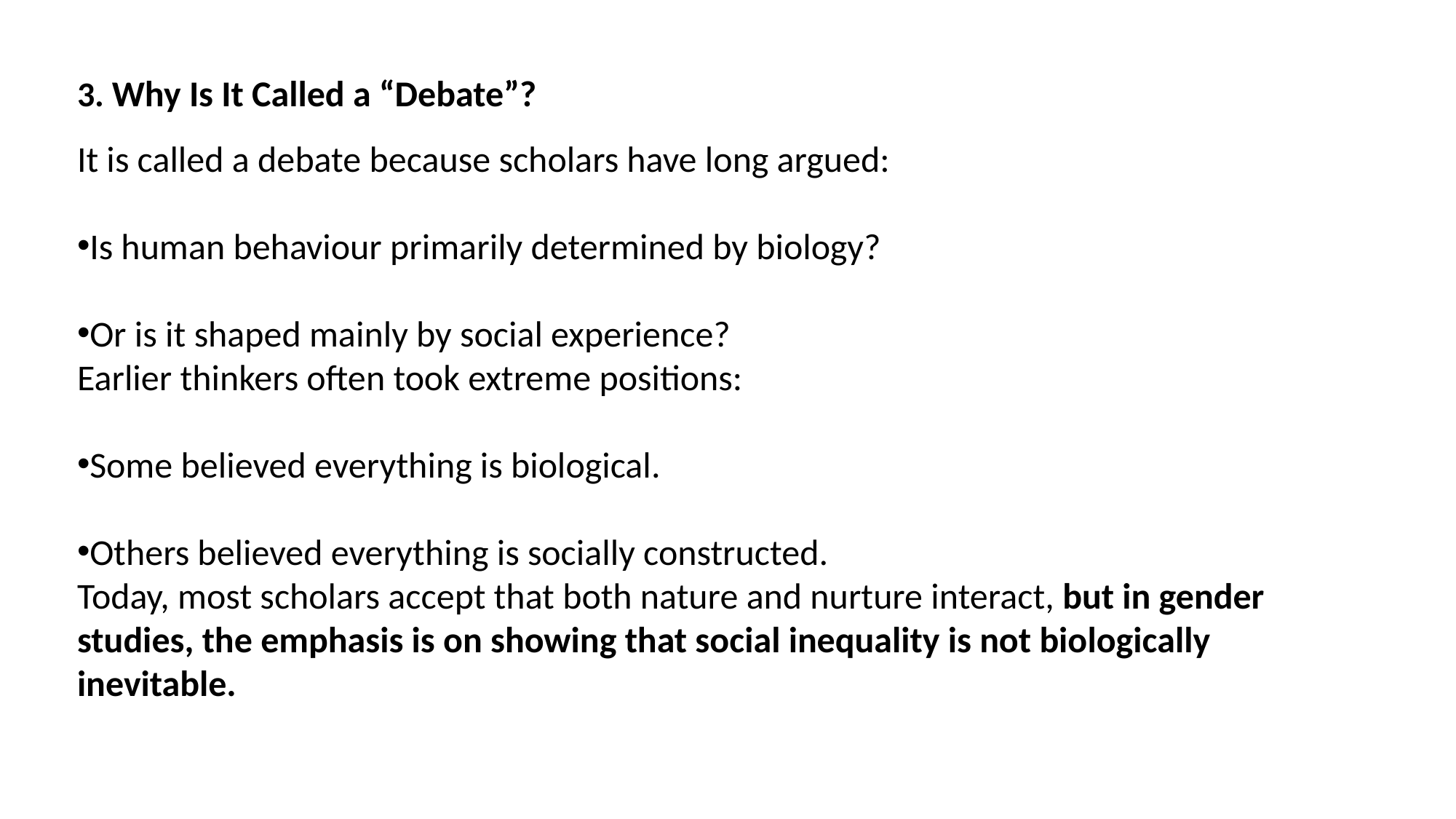

3. Why Is It Called a “Debate”?
It is called a debate because scholars have long argued:

Is human behaviour primarily determined by biology?

Or is it shaped mainly by social experience?
Earlier thinkers often took extreme positions:

Some believed everything is biological.

Others believed everything is socially constructed.
Today, most scholars accept that both nature and nurture interact, but in gender studies, the emphasis is on showing that social inequality is not biologically inevitable.